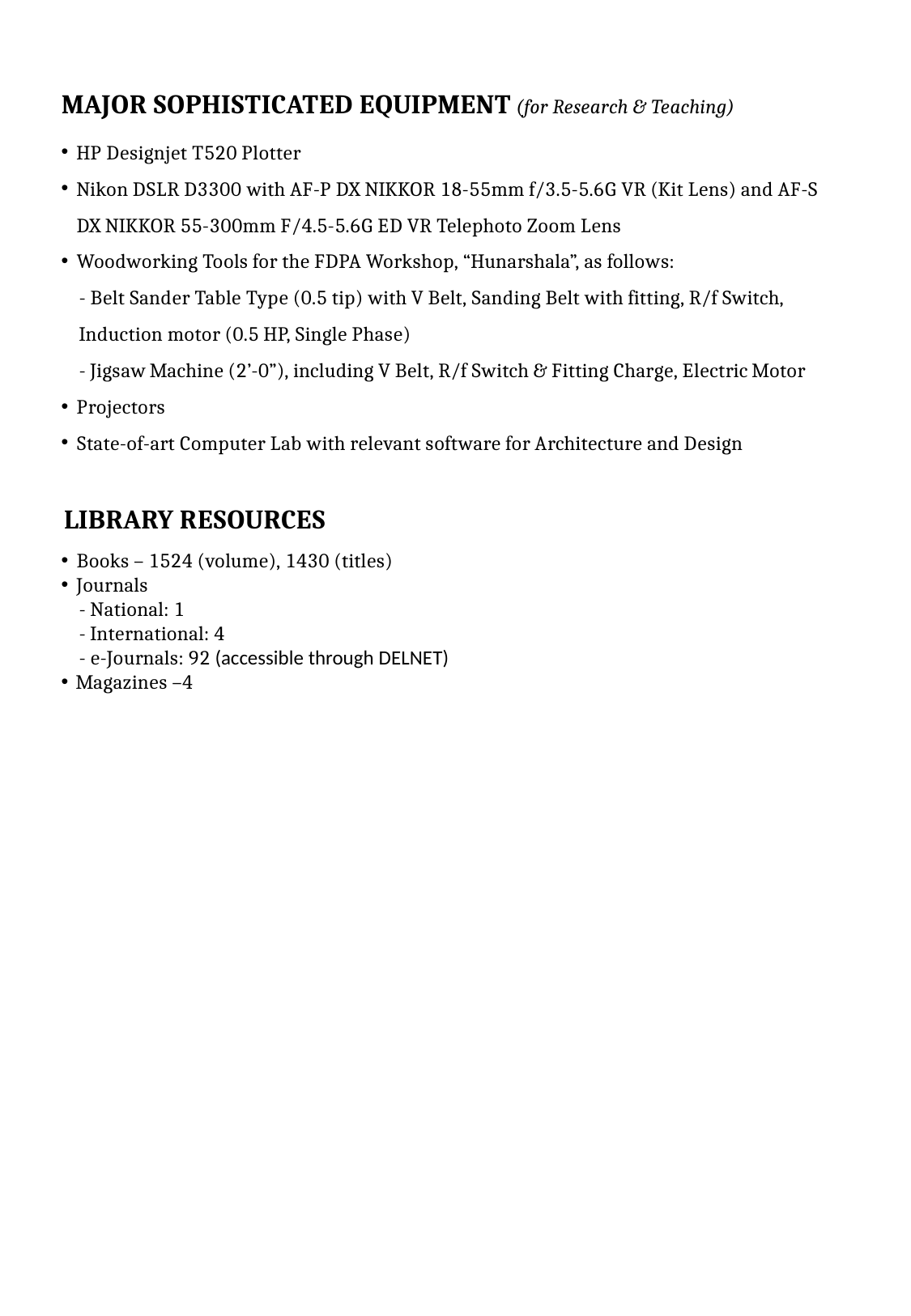

MAJOR SOPHISTICATED EQUIPMENT (for Research & Teaching)
HP Designjet T520 Plotter
Nikon DSLR D3300 with AF-P DX NIKKOR 18-55mm f/3.5-5.6G VR (Kit Lens) and AF-S DX NIKKOR 55-300mm F/4.5-5.6G ED VR Telephoto Zoom Lens
Woodworking Tools for the FDPA Workshop, “Hunarshala”, as follows:
    - Belt Sander Table Type (0.5 tip) with V Belt, Sanding Belt with fitting, R/f Switch,
    Induction motor (0.5 HP, Single Phase)
    - Jigsaw Machine (2’-0”), including V Belt, R/f Switch & Fitting Charge, Electric Motor
Projectors
State-of-art Computer Lab with relevant software for Architecture and Design
LIBRARY RESOURCES
Books – 1524 (volume), 1430 (titles)
Journals
    - National: 1
    - International: 4
    - e-Journals: 92 (accessible through DELNET)
Magazines –4